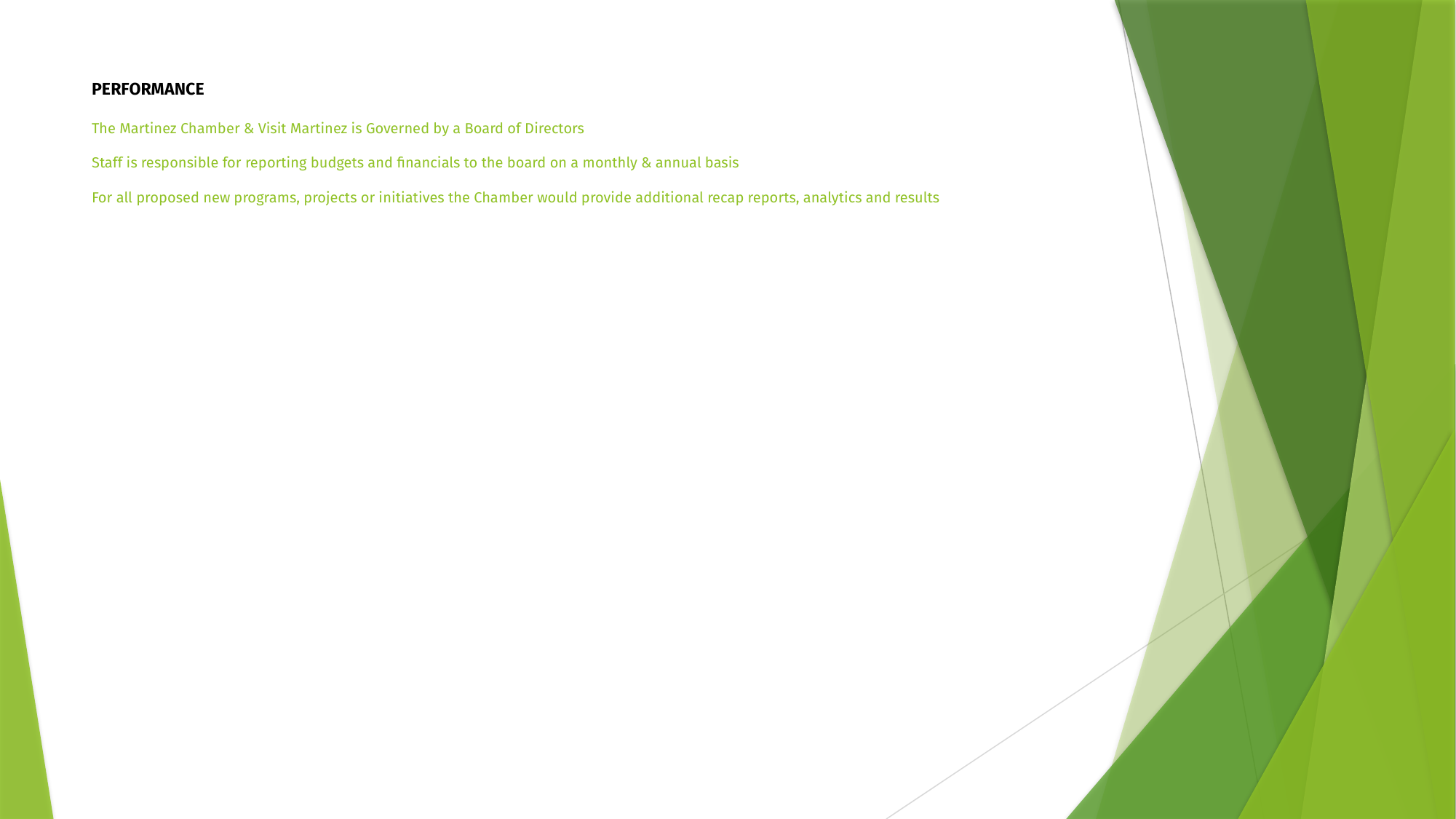

# PERFORMANCE The Martinez Chamber & Visit Martinez is Governed by a Board of Directors Staff is responsible for reporting budgets and financials to the board on a monthly & annual basis For all proposed new programs, projects or initiatives the Chamber would provide additional recap reports, analytics and results